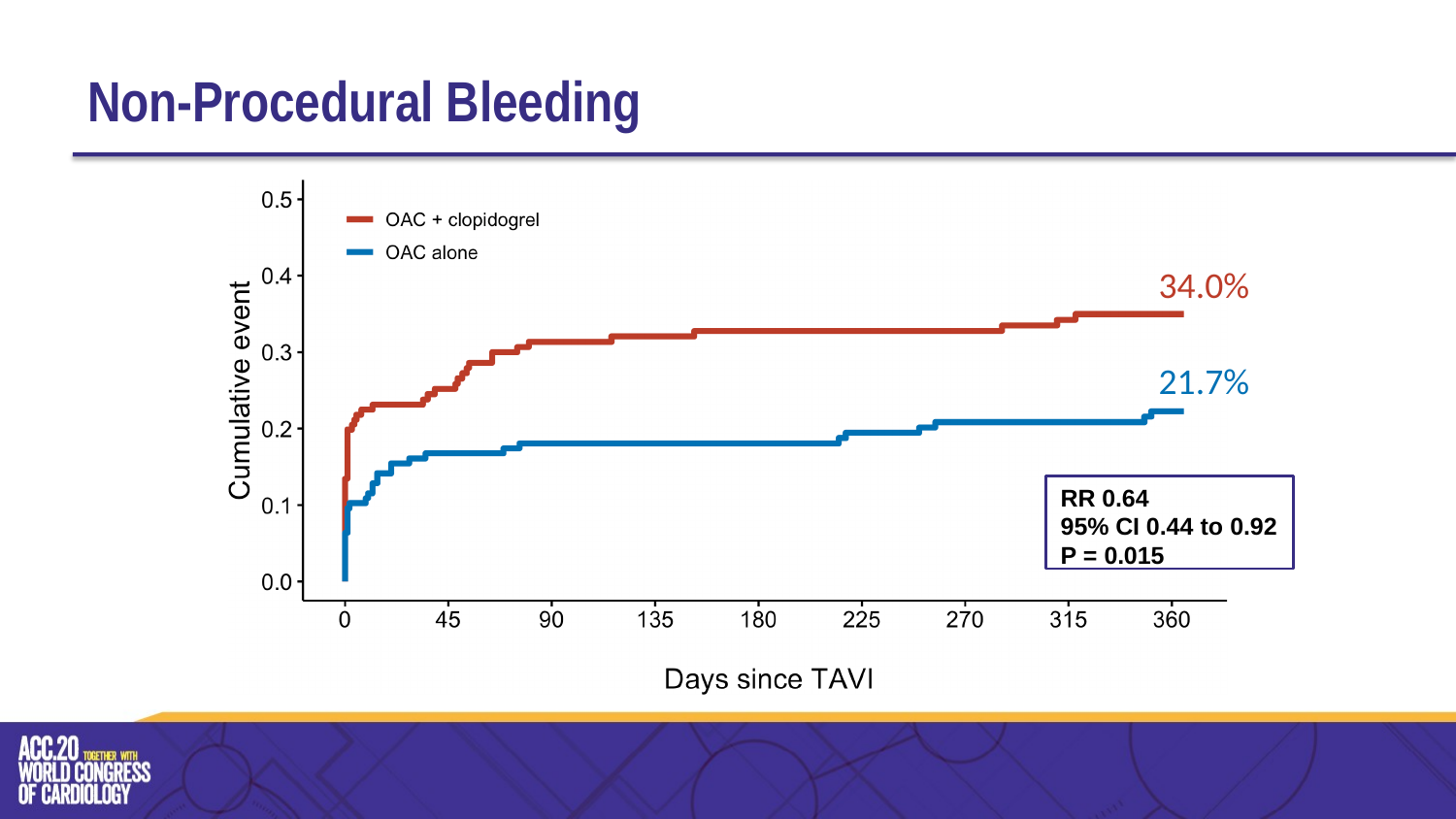

# Non-Procedural Bleeding

34.0%

21.7%
RR 0.64
95% CI 0.44 to 0.92
P = 0.015